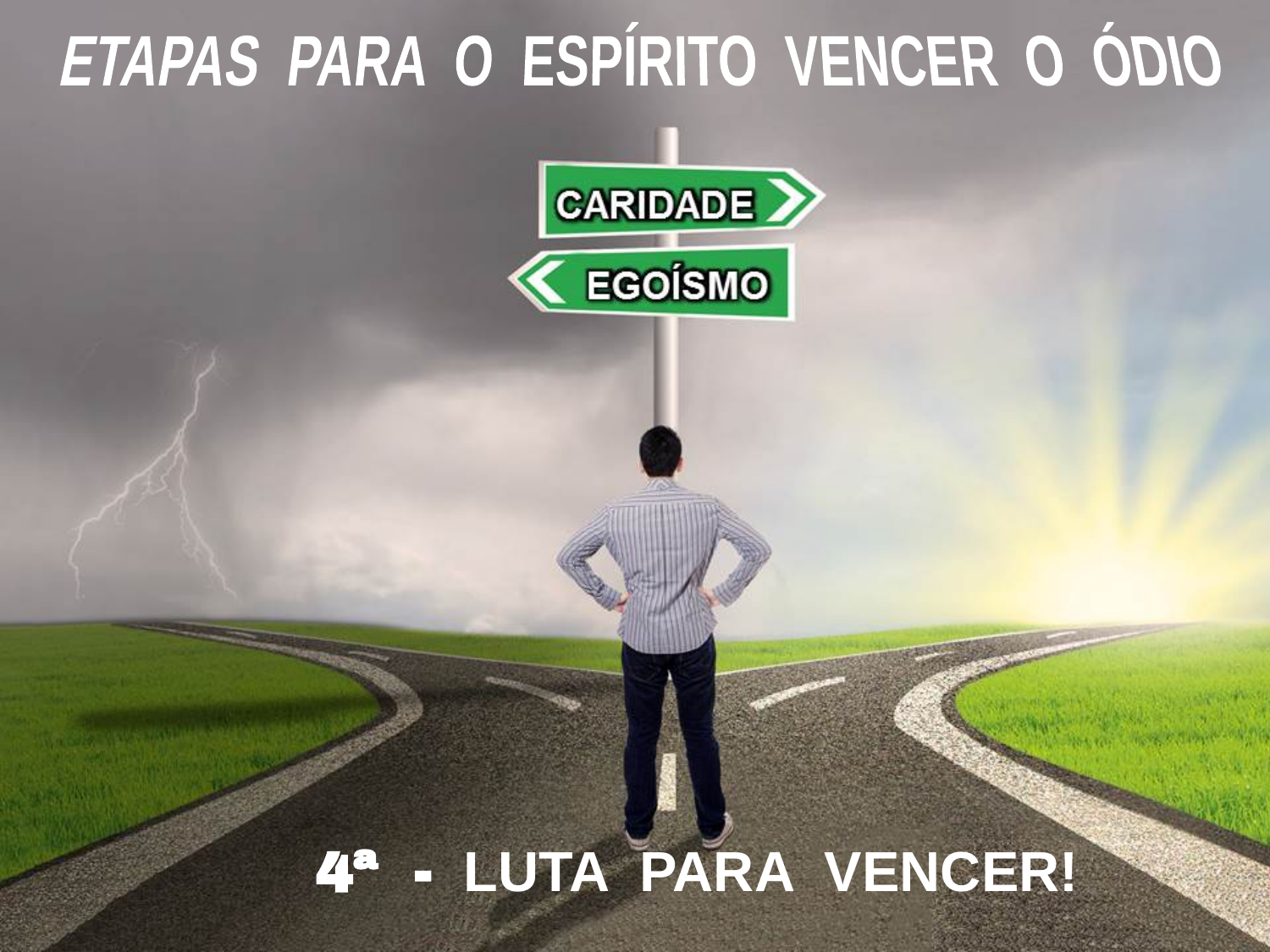

ETAPAS  PARA  O  ESPÍRITO  VENCER  O  ÓDIO
        4ª  -  LUTA  PARA  VENCER!